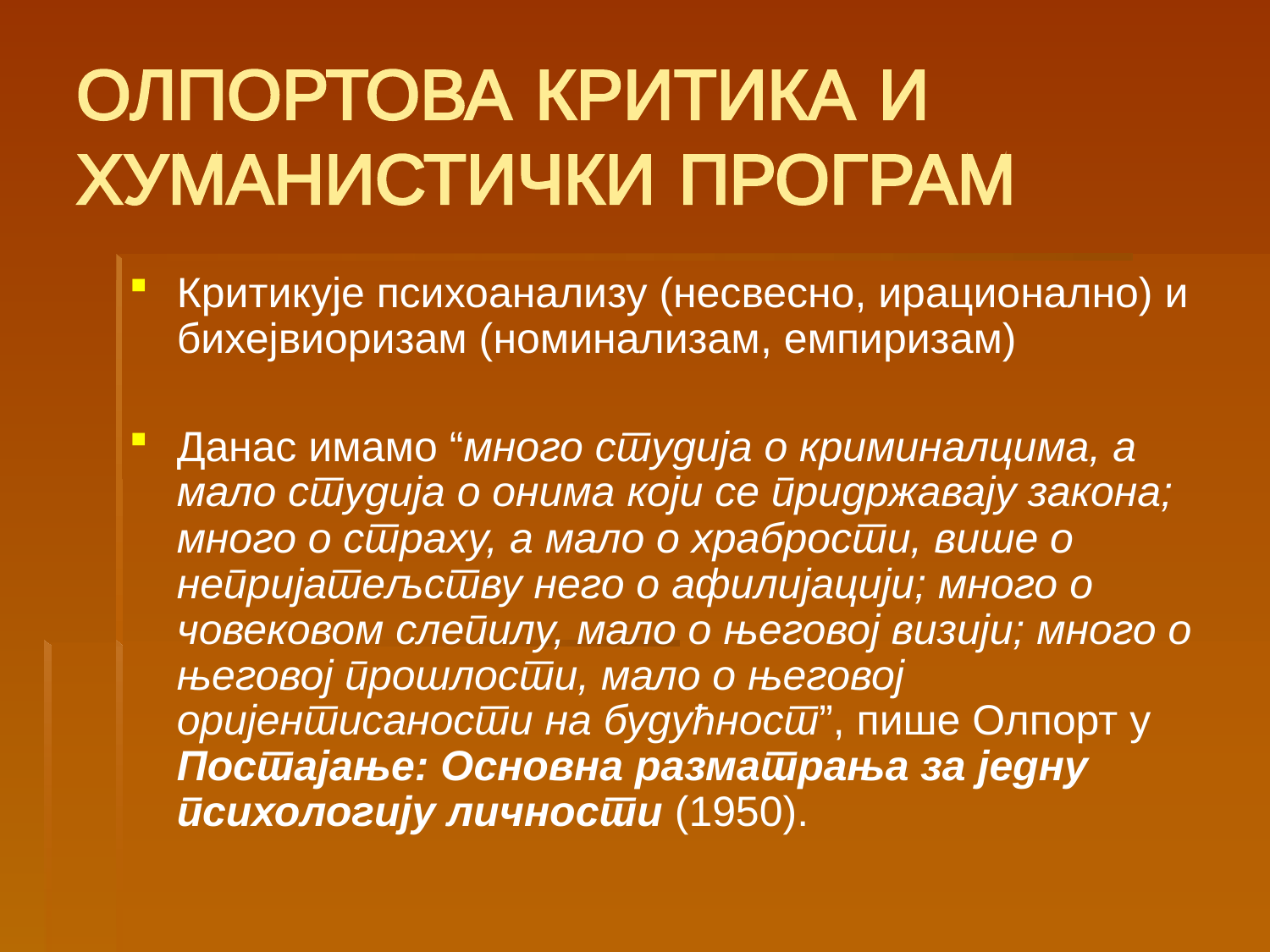

# ОЛПОРТОВА КРИТИКА И ХУМАНИСТИЧКИ ПРОГРАМ
Критикује психоанализу (несвесно, ирационално) и бихејвиоризам (номинализам, емпиризам)

Данас имамо “много студија о криминалцима, а мало студија о онима који се придржавају закона; много о страху, а мало о храбрости, више о непријатељству него о афилијацији; много о човековом слепилу, мало о његовој визији; много о његовој прошлости, мало о његовој оријентисаности на будућност”, пише Олпорт у Постајање: Основна разматрања за једну психологију личности (1950).